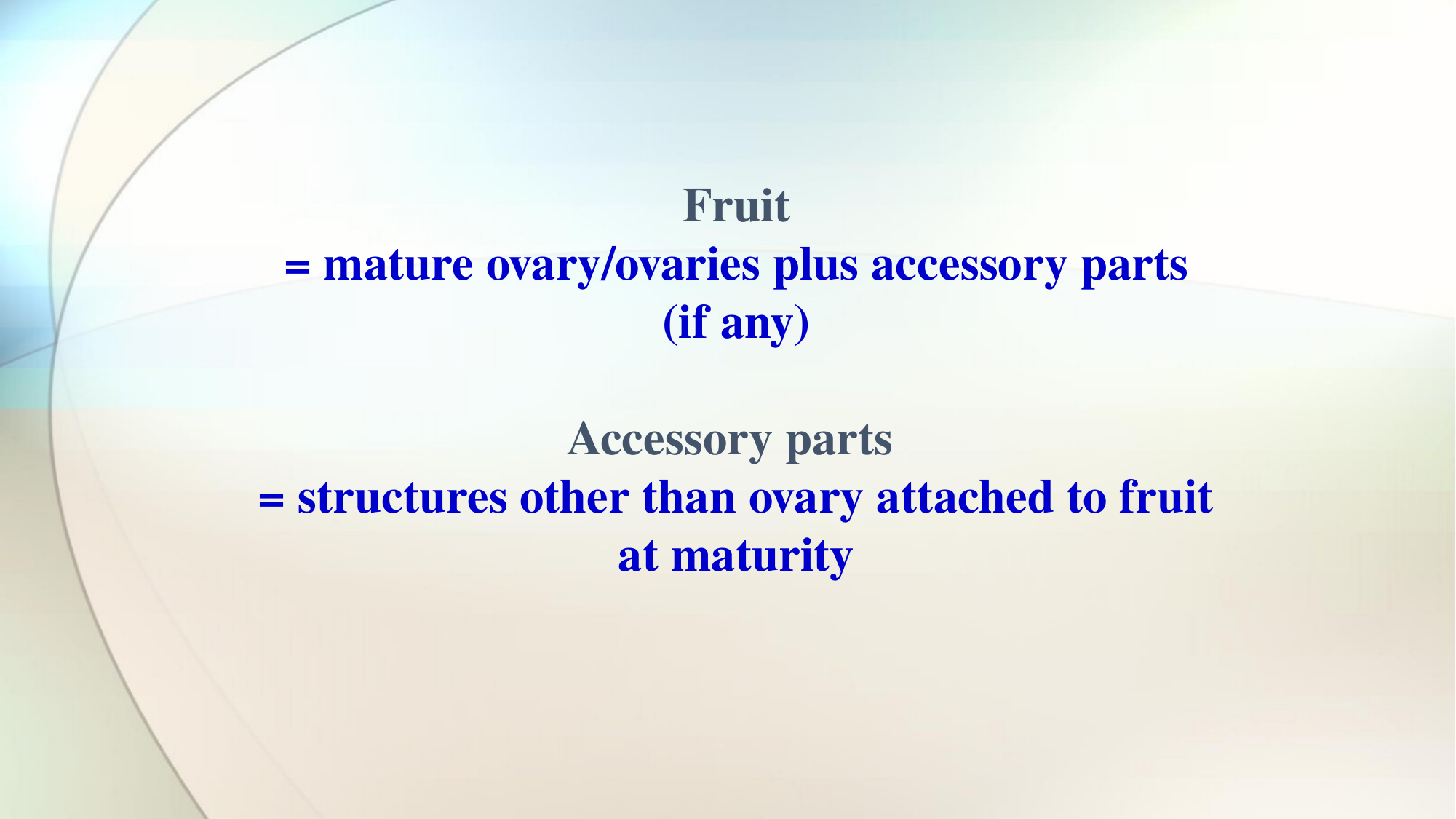

Fruit
= mature ovary/ovaries plus accessory parts (if any)
Accessory parts
= structures other than ovary attached to fruit at maturity